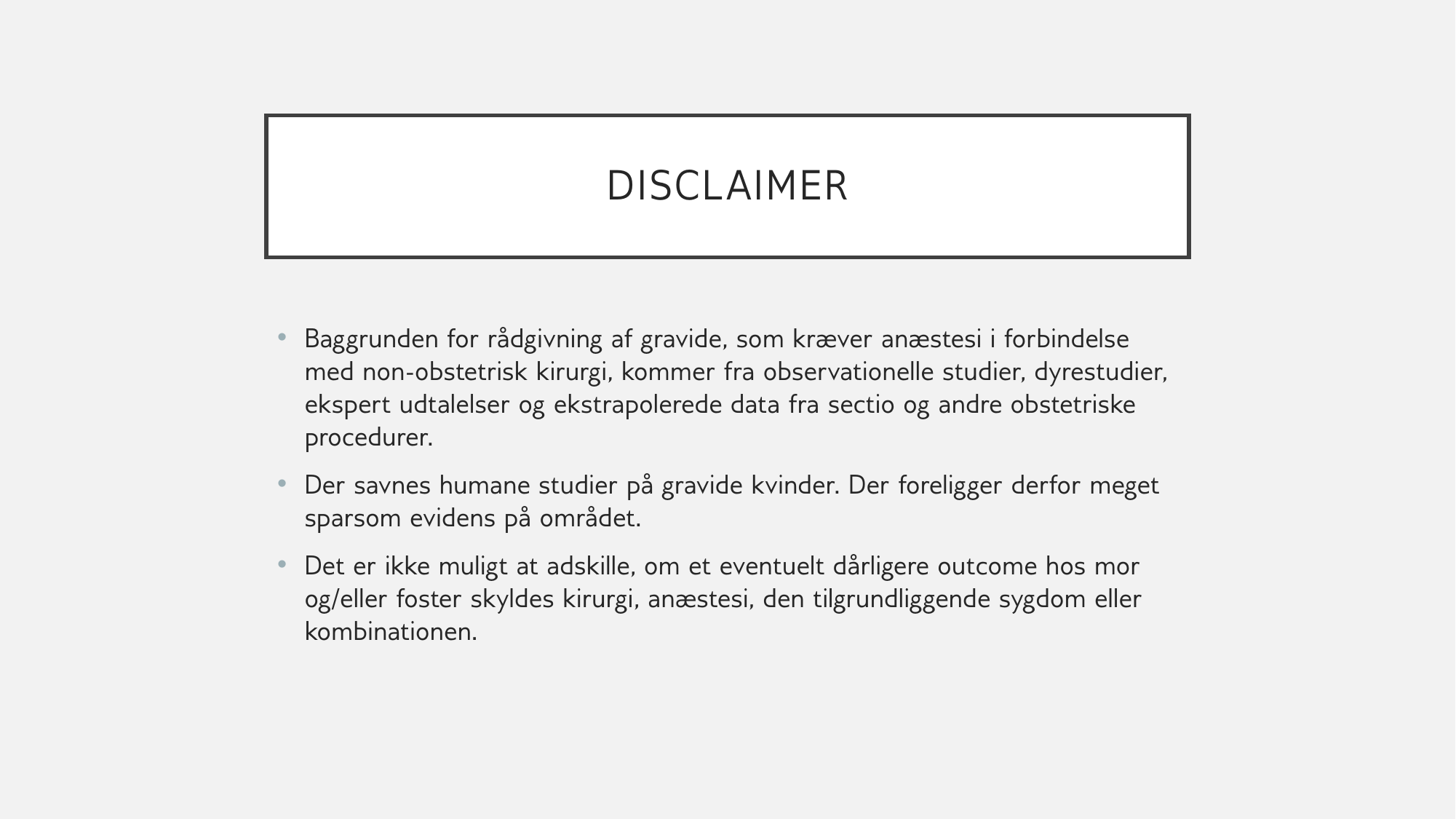

# Disclaimer
Baggrunden for rådgivning af gravide, som kræver anæstesi i forbindelse med non-obstetrisk kirurgi, kommer fra observationelle studier, dyrestudier, ekspert udtalelser og ekstrapolerede data fra sectio og andre obstetriske procedurer.
Der savnes humane studier på gravide kvinder. Der foreligger derfor meget sparsom evidens på området.
Det er ikke muligt at adskille, om et eventuelt dårligere outcome hos mor og/eller foster skyldes kirurgi, anæstesi, den tilgrundliggende sygdom eller kombinationen.